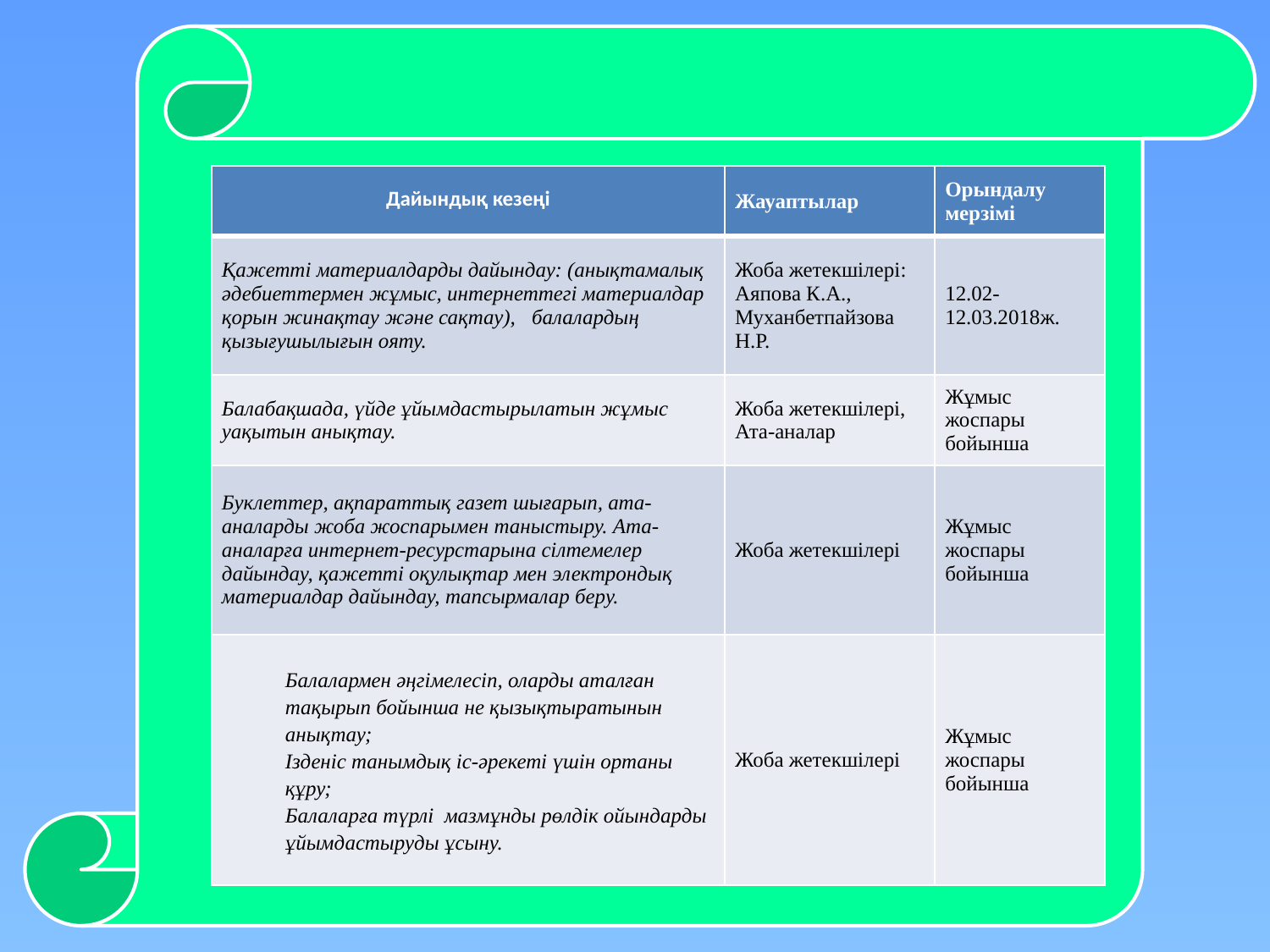

| Дайындық кезеңі | Жауаптылар | Орындалу мерзімі |
| --- | --- | --- |
| Қажетті материалдарды дайындау: (анықтамалық әдебиеттермен жұмыс, интернеттегі материалдар қорын жинақтау және сақтау), балалардың қызығушылығын ояту. | Жоба жетекшілері: Аяпова К.А., Муханбетпайзова Н.Р. | 12.02-12.03.2018ж. |
| Балабақшада, үйде ұйымдастырылатын жұмыс уақытын анықтау. | Жоба жетекшілері, Ата-аналар | Жұмыс жоспары бойынша |
| Буклеттер, ақпараттық газет шығарып, ата-аналарды жоба жоспарымен таныстыру. Ата-аналарға интернет-ресурстарына сілтемелер дайындау, қажетті оқулықтар мен электрондық материалдар дайындау, тапсырмалар беру. | Жоба жетекшілері | Жұмыс жоспары бойынша |
| Балалармен әңгімелесіп, оларды аталған тақырып бойынша не қызықтыратынын анықтау; Ізденіс танымдық іс-әрекеті үшін ортаны құру; Балаларға түрлі мазмұнды рөлдік ойындарды ұйымдастыруды ұсыну. | Жоба жетекшілері | Жұмыс жоспары бойынша |